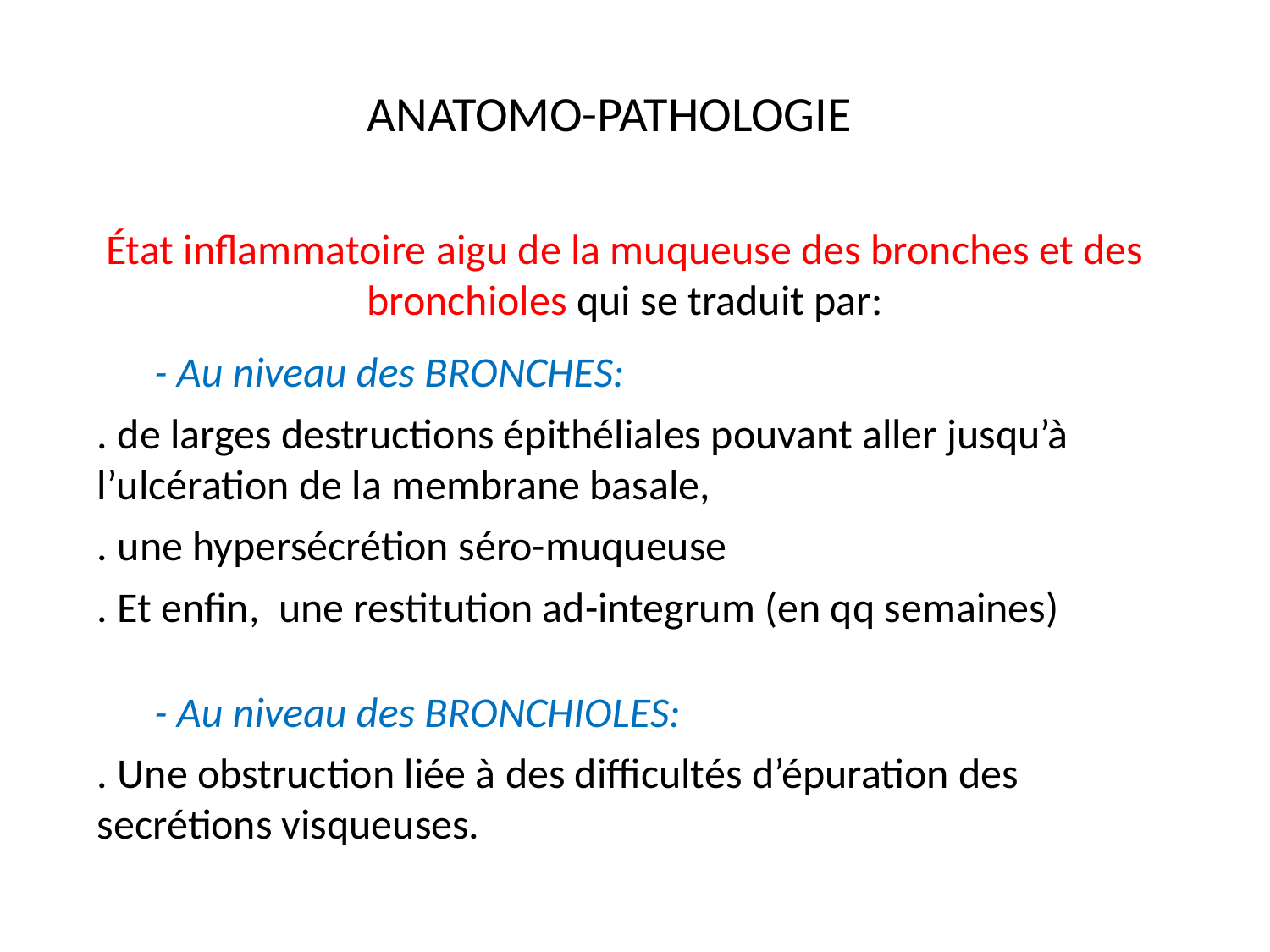

ANATOMO-PATHOLOGIE
État inflammatoire aigu de la muqueuse des bronches et des bronchioles qui se traduit par:
      - Au niveau des BRONCHES:
. de larges destructions épithéliales pouvant aller jusqu’à l’ulcération de la membrane basale,
. une hypersécrétion séro-muqueuse
. Et enfin,  une restitution ad-integrum (en qq semaines)
      - Au niveau des BRONCHIOLES:
. Une obstruction liée à des difficultés d’épuration des secrétions visqueuses.